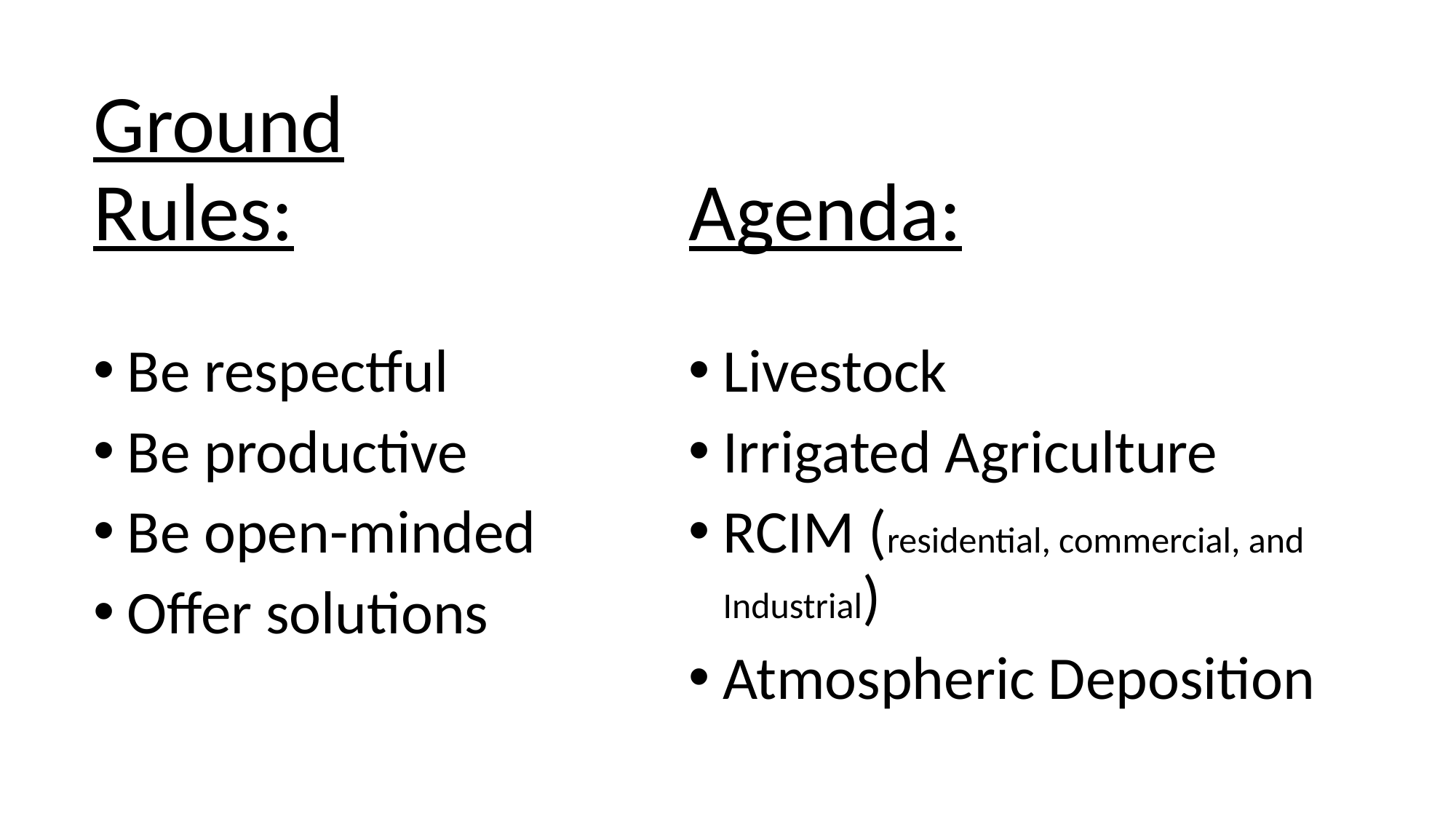

# Agenda:
Ground Rules:
Be respectful
Be productive
Be open-minded
Offer solutions
Livestock
Irrigated Agriculture
RCIM (residential, commercial, and Industrial)
Atmospheric Deposition